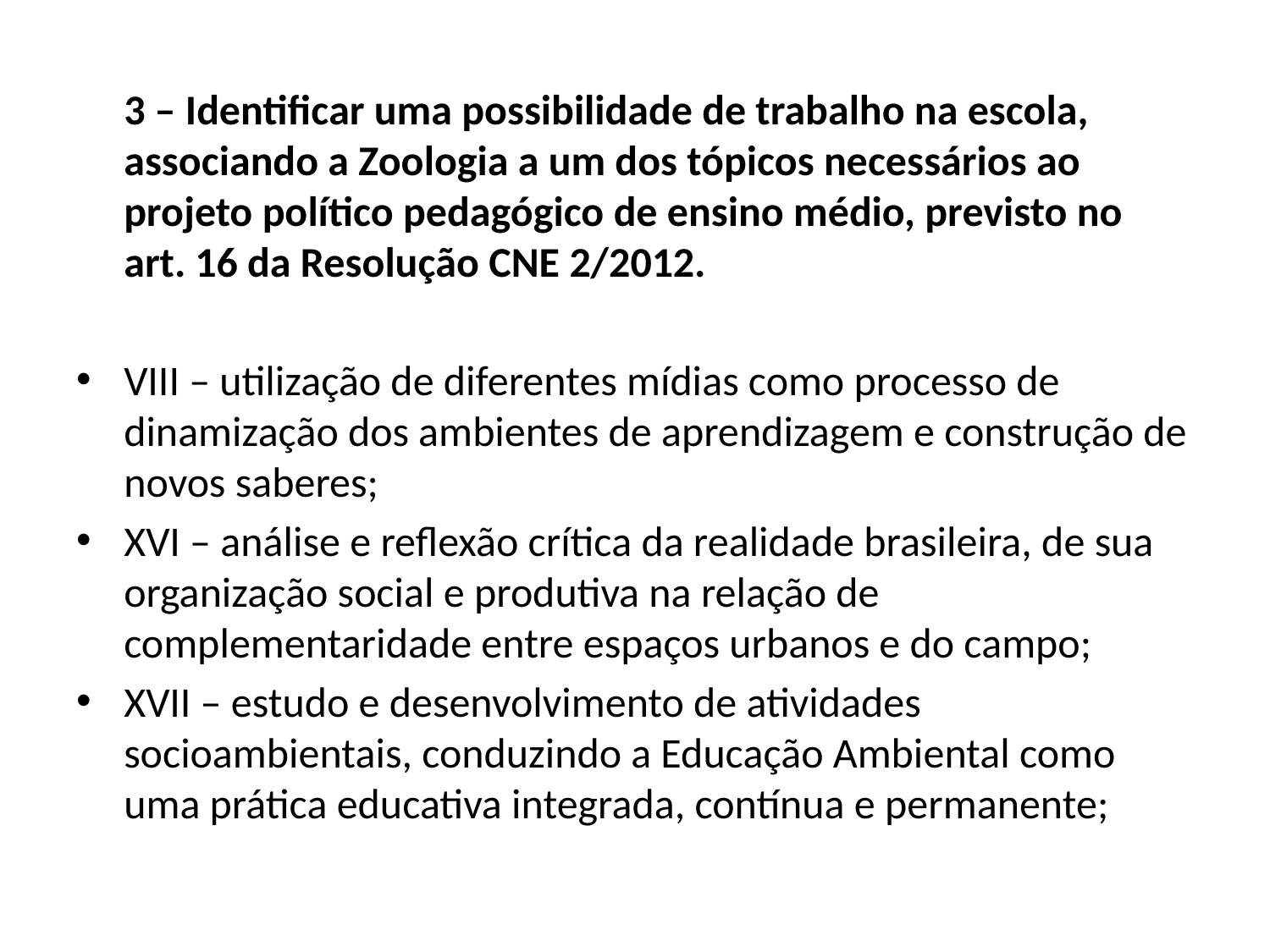

3 – Identificar uma possibilidade de trabalho na escola, associando a Zoologia a um dos tópicos necessários ao projeto político pedagógico de ensino médio, previsto no art. 16 da Resolução CNE 2/2012.

VIII – utilização de diferentes mídias como processo de dinamização dos ambientes de aprendizagem e construção de novos saberes;
XVI – análise e reflexão crítica da realidade brasileira, de sua organização social e produtiva na relação de complementaridade entre espaços urbanos e do campo;
XVII – estudo e desenvolvimento de atividades socioambientais, conduzindo a Educação Ambiental como uma prática educativa integrada, contínua e permanente;